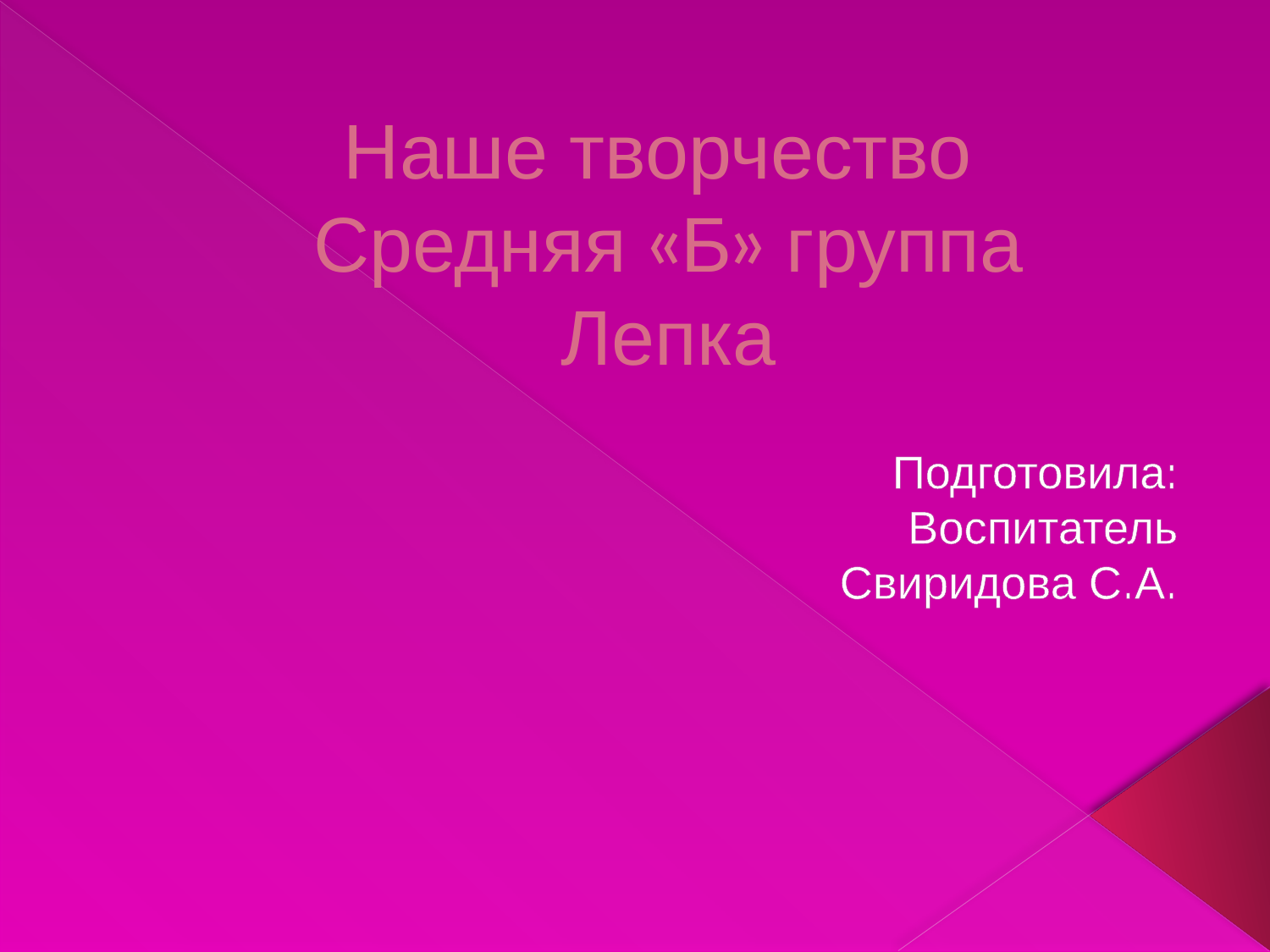

# Наше творчество Средняя «Б» группа Лепка
Подготовила:
Воспитатель
Свиридова С.А.